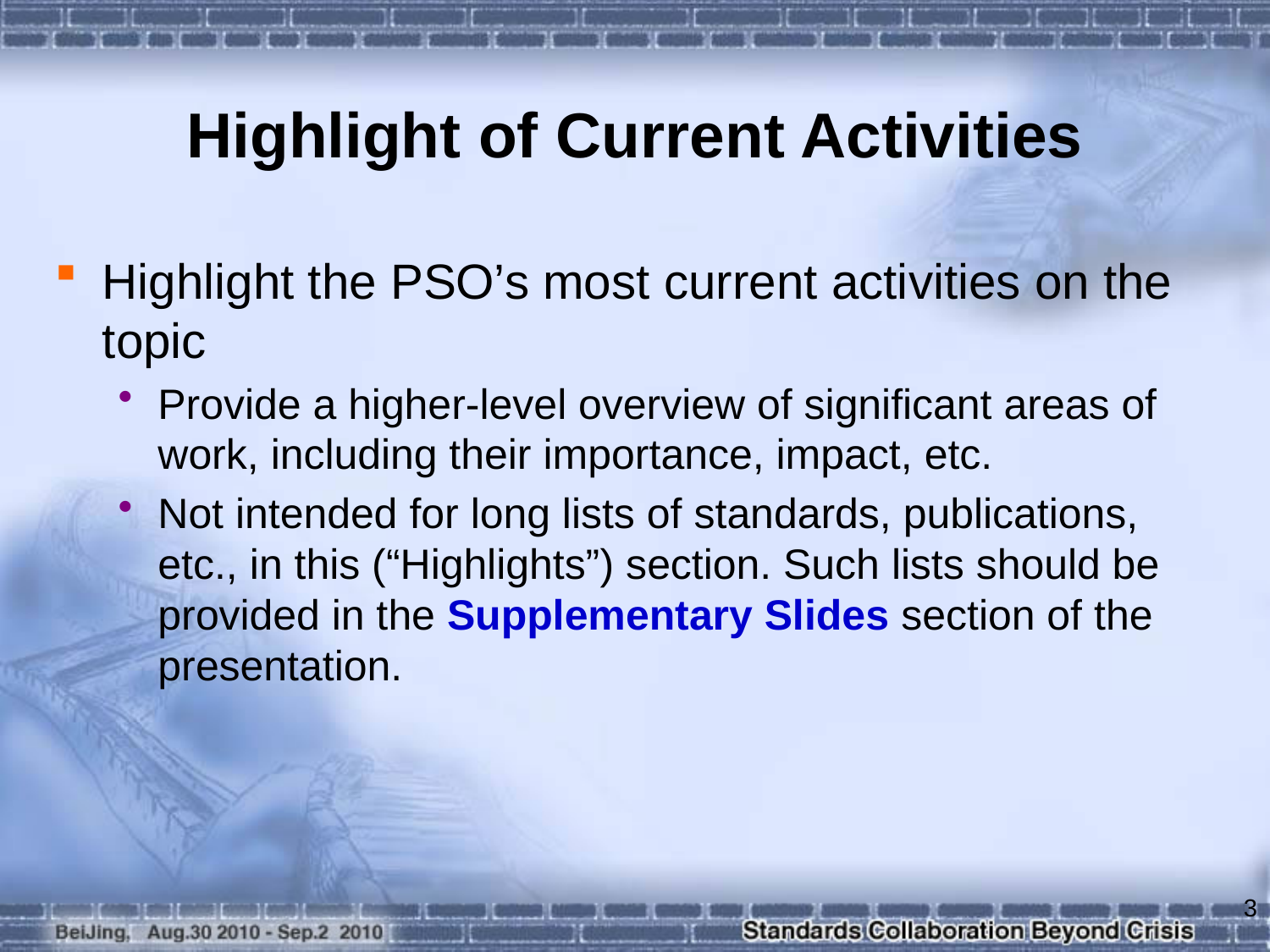

# Highlight of Current Activities
Highlight the PSO’s most current activities on the topic
Provide a higher-level overview of significant areas of work, including their importance, impact, etc.
Not intended for long lists of standards, publications, etc., in this (“Highlights”) section. Such lists should be provided in the Supplementary Slides section of the presentation.
3